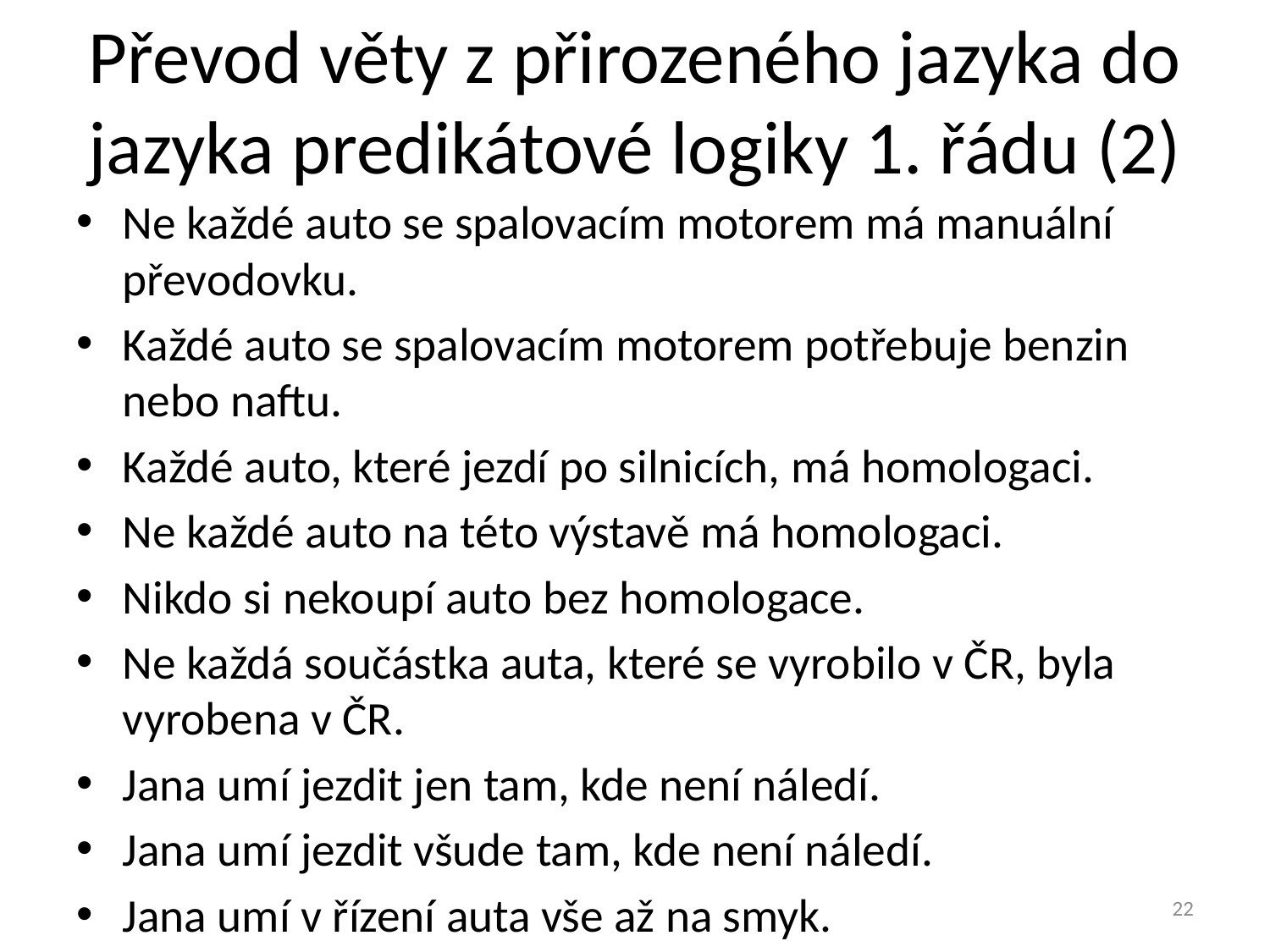

# Převod věty z přirozeného jazyka do jazyka predikátové logiky 1. řádu (2)
Ne každé auto se spalovacím motorem má manuální převodovku.
Každé auto se spalovacím motorem potřebuje benzin nebo naftu.
Každé auto, které jezdí po silnicích, má homologaci.
Ne každé auto na této výstavě má homologaci.
Nikdo si nekoupí auto bez homologace.
Ne každá součástka auta, které se vyrobilo v ČR, byla vyrobena v ČR.
Jana umí jezdit jen tam, kde není náledí.
Jana umí jezdit všude tam, kde není náledí.
Jana umí v řízení auta vše až na smyk.
22